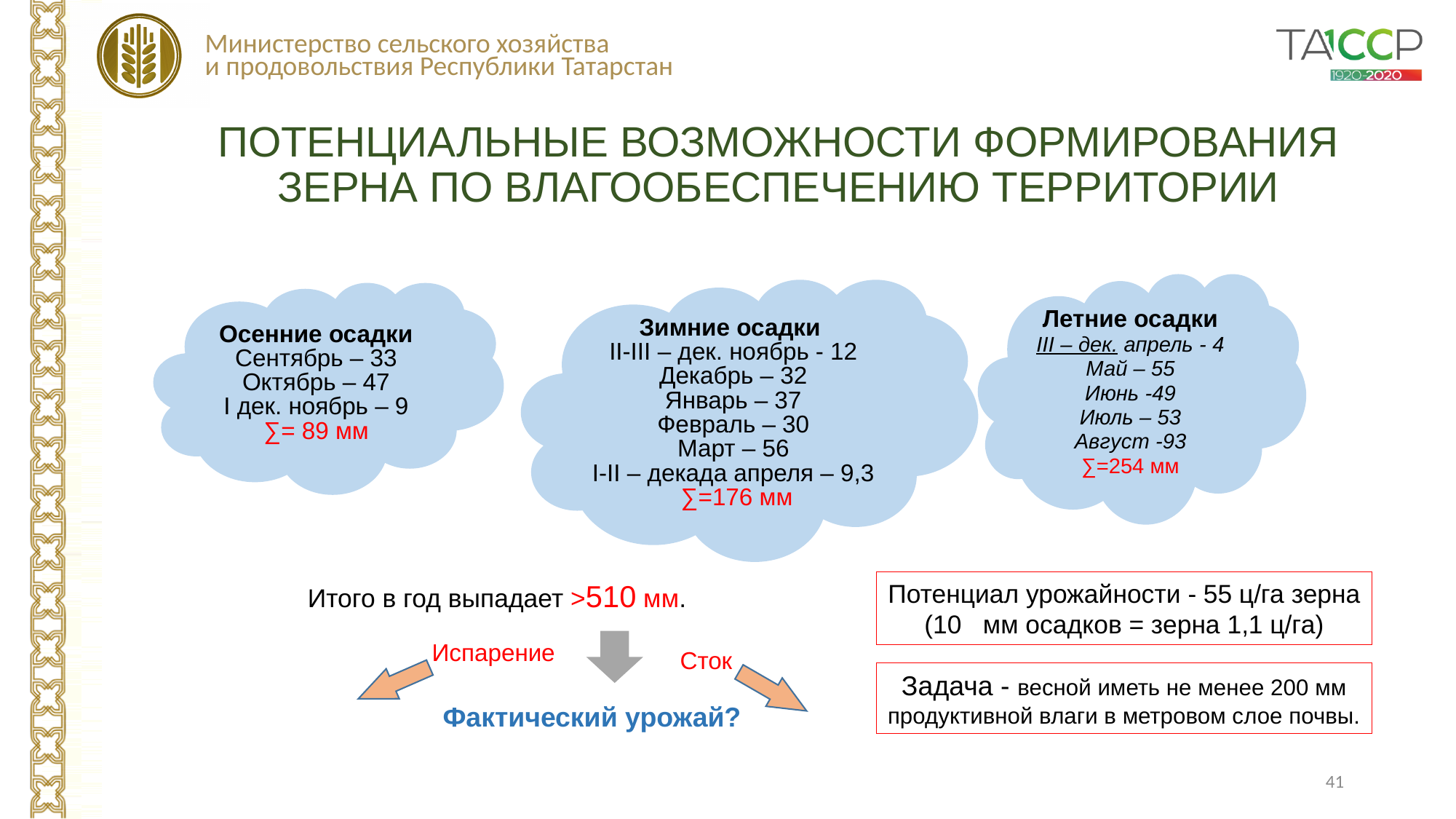

ПОТЕНЦИАЛЬНЫЕ ВОЗМОЖНОСТИ ФОРМИРОВАНИЯ ЗЕРНА ПО ВЛАГООБЕСПЕЧЕНИЮ ТЕРРИТОРИИ

Летние осадки
III – дек. апрель - 4
Май – 55
Июнь -49
Июль – 53
Август -93
∑=254 мм
Зимние осадки
II-III – дек. ноябрь - 12
Декабрь – 32
Январь – 37
Февраль – 30
Март – 56
I-II – декада апреля – 9,3
 ∑=176 мм
Осенние осадки
Сентябрь – 33
Октябрь – 47
I дек. ноябрь – 9
∑= 89 мм
     Итого в год выпадает >510 мм.
Потенциал урожайности - 55 ц/га зерна (10   мм осадков = зерна 1,1 ц/га)

Испарение
Сток
Задача - весной иметь не менее 200 мм продуктивной влаги в метровом слое почвы.

Фактический урожай?
41